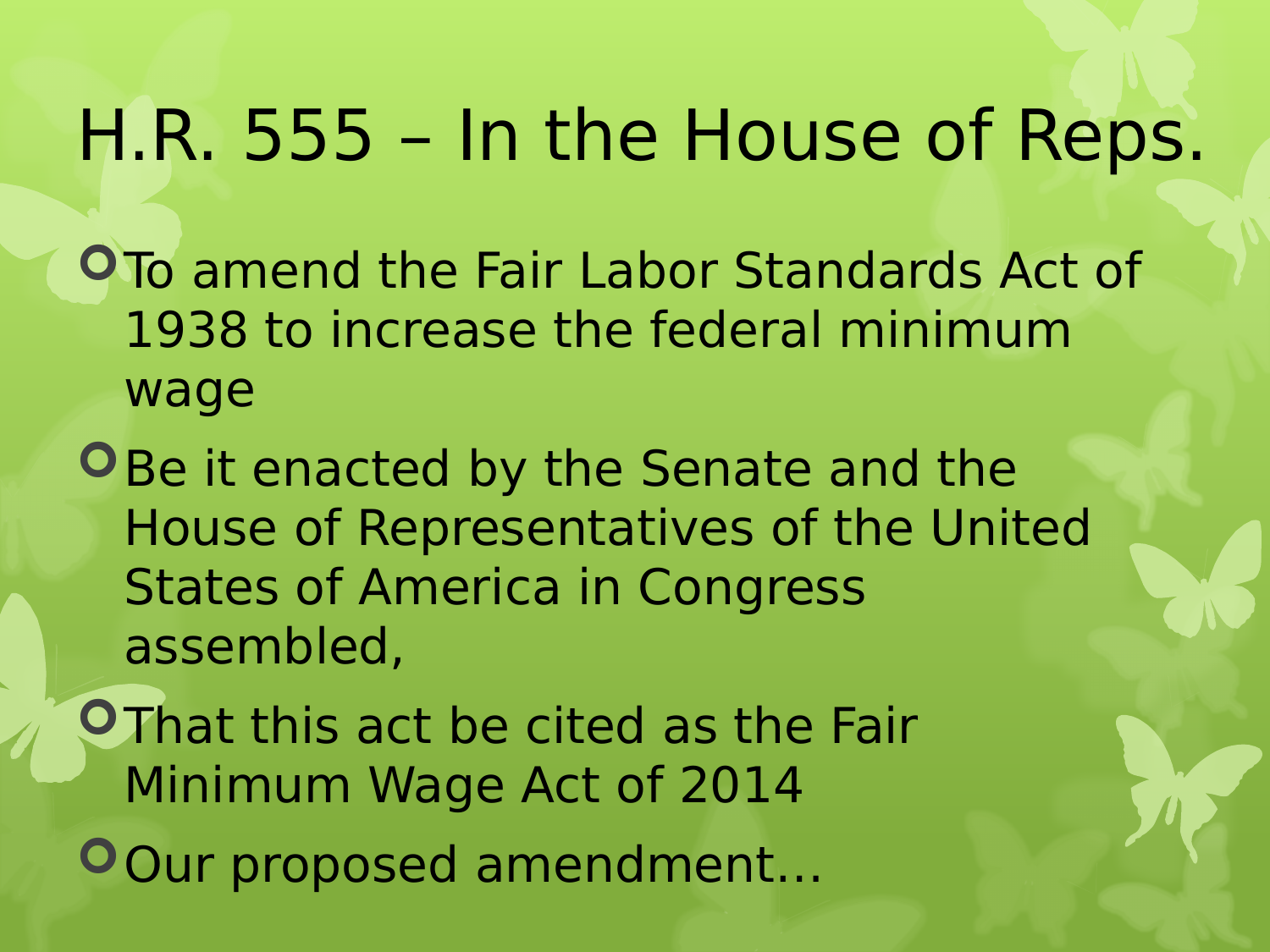

# H.R. 555 – In the House of Reps.
To amend the Fair Labor Standards Act of 1938 to increase the federal minimum wage
Be it enacted by the Senate and the House of Representatives of the United States of America in Congress assembled,
That this act be cited as the Fair Minimum Wage Act of 2014
Our proposed amendment…